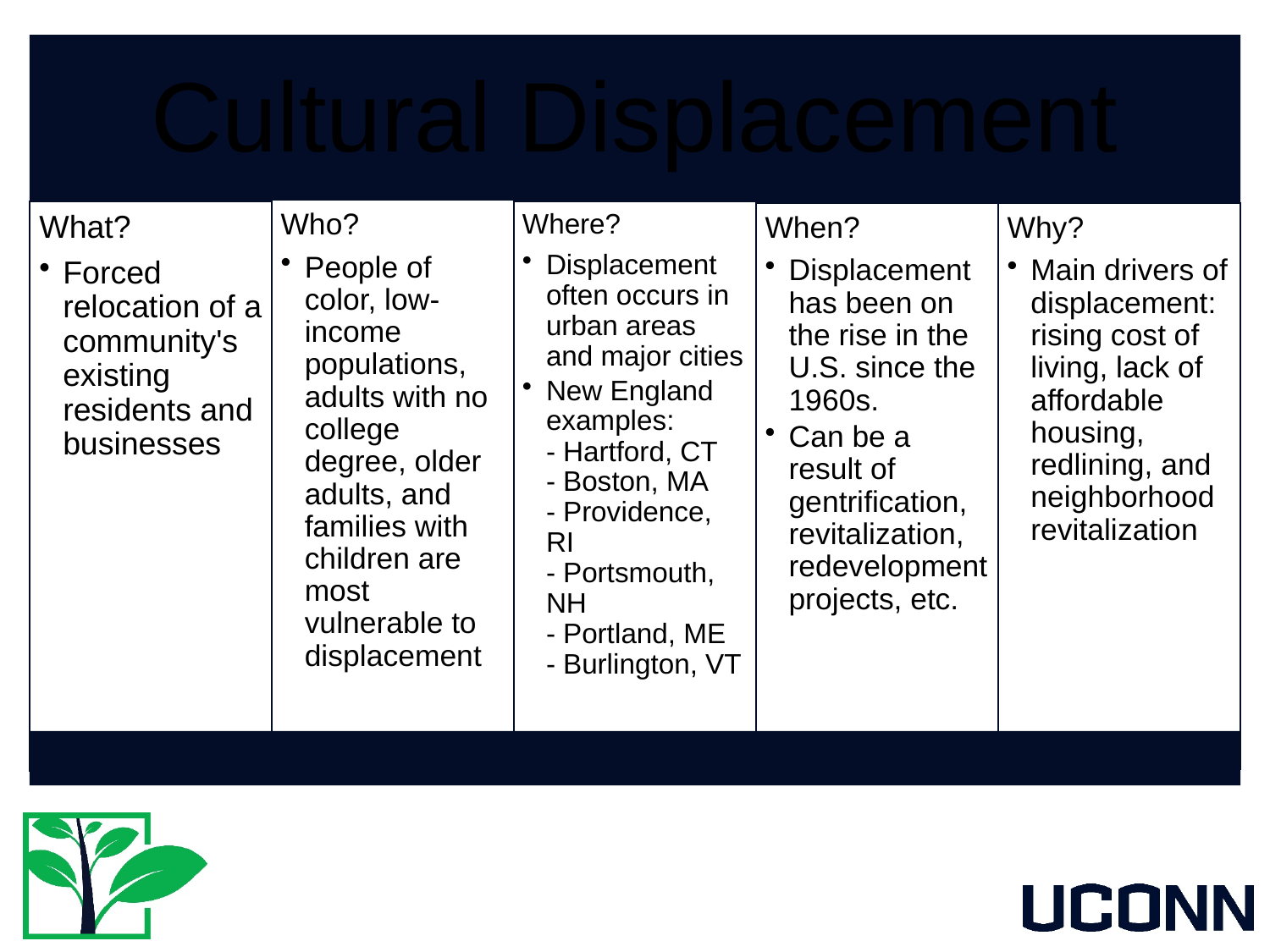

Cultural Displacement
What?
Forced relocation of a community's existing residents and businesses
Who?
People of color, low-income populations, adults with no college degree, older adults, and families with children are most vulnerable to displacement
Where?
Displacement often occurs in urban areas and major cities
New England examples:
- Hartford, CT
- Boston, MA
- Providence, RI 
- Portsmouth, NH 
- Portland, ME
- Burlington, VT
When?
Displacement has been on the rise in the U.S. since the 1960s.
Can be a result of gentrification, 
revitalization, redevelopment projects, etc.
Why?
Main drivers of displacement: rising cost of living, lack of affordable housing, redlining, and neighborhood revitalization
#